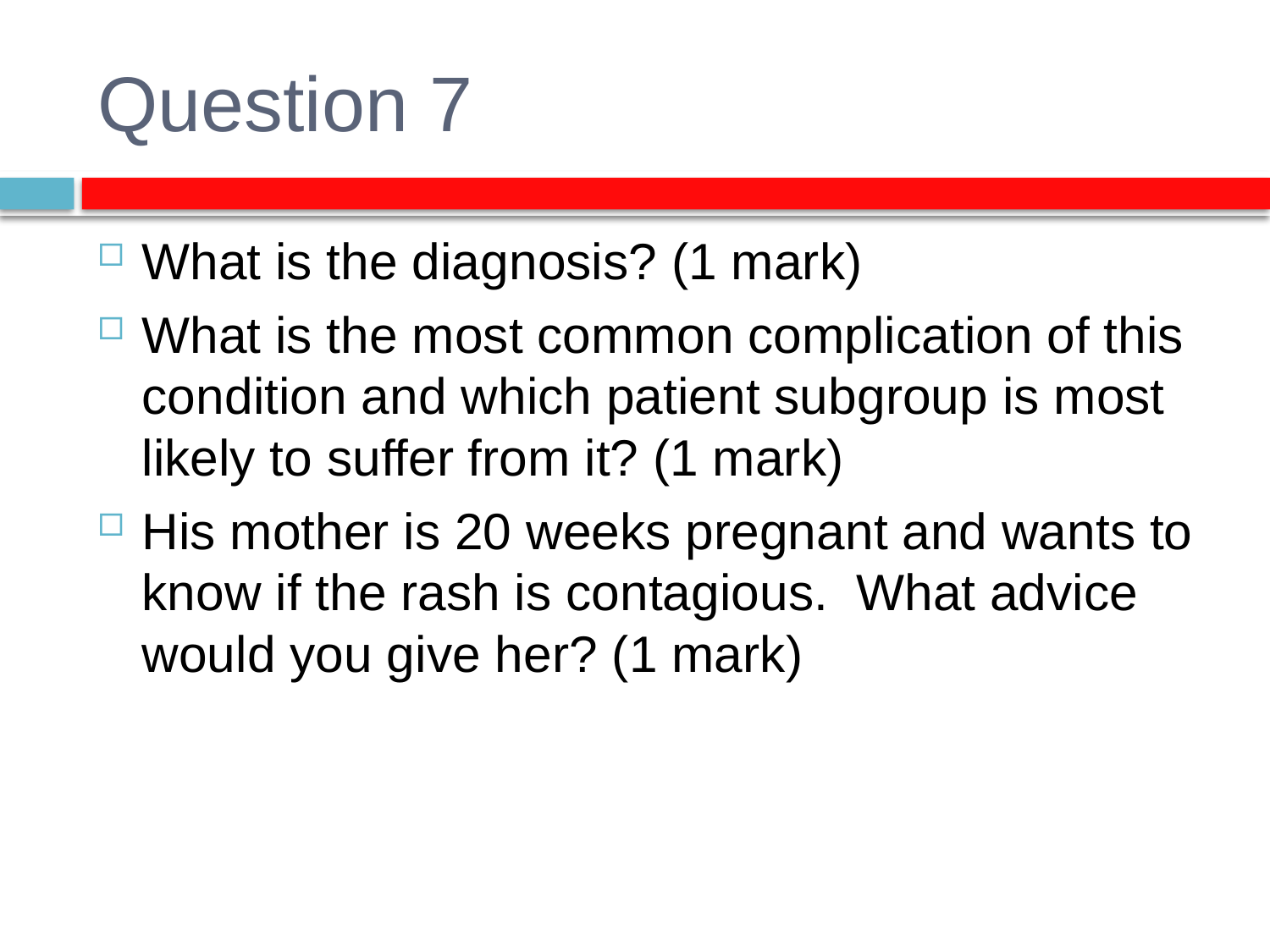

# Question 7
What is the diagnosis? (1 mark)
What is the most common complication of this condition and which patient subgroup is most likely to suffer from it? (1 mark)
His mother is 20 weeks pregnant and wants to know if the rash is contagious.  What advice would you give her? (1 mark)